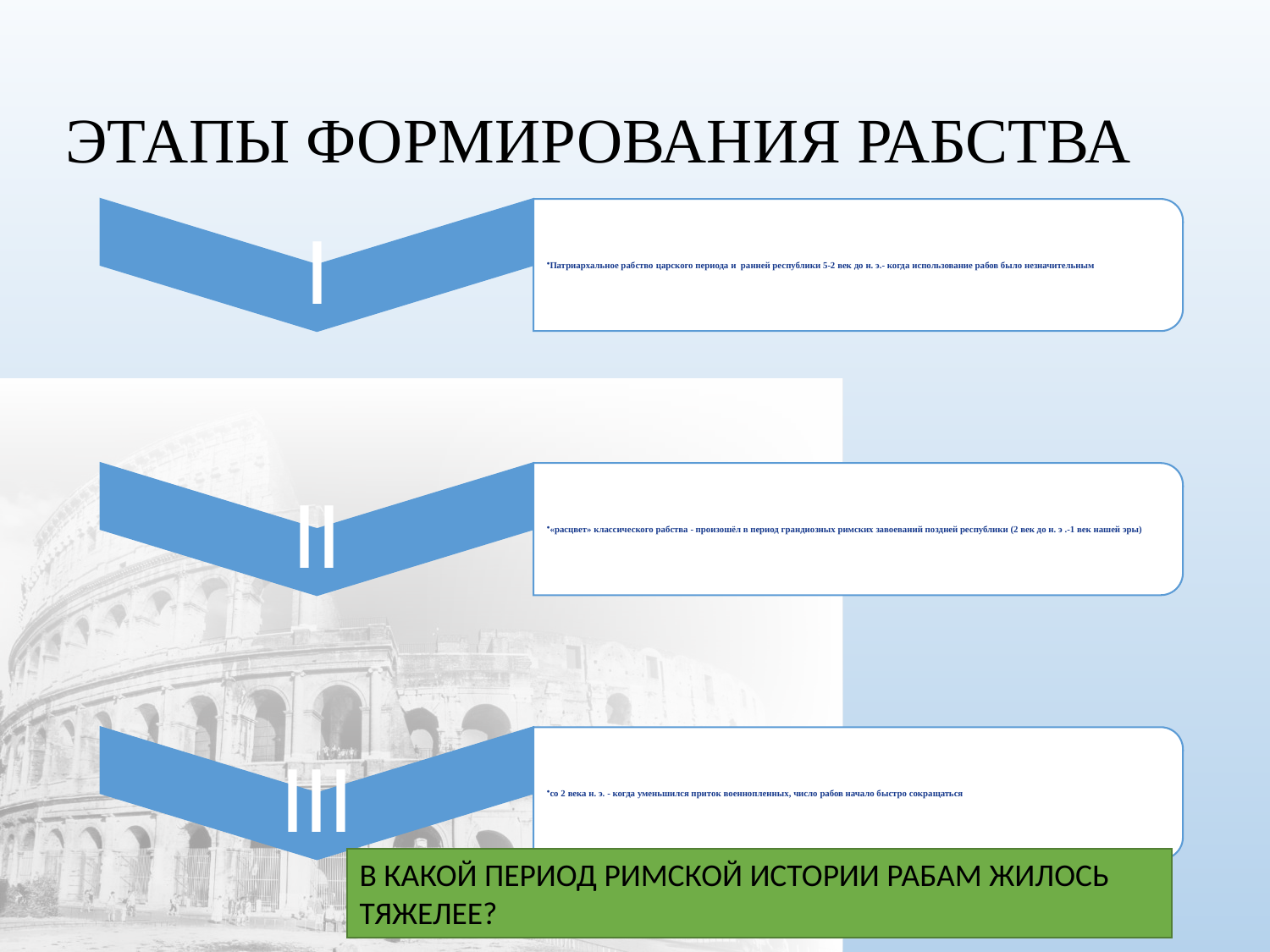

# ЭТАПЫ ФОРМИРОВАНИЯ РАБСТВА
I
Патриархальное рабство царского периода и  ранней республики 5-2 век до н. э.- когда использование рабов было незначительным
II
«расцвет» классического рабства - произошёл в период грандиозных римских завоеваний поздней республики (2 век до н. э .-1 век нашей эры)
III
со 2 века н. э. - когда уменьшился приток военнопленных, число рабов начало быстро сокращаться
В КАКОЙ ПЕРИОД РИМСКОЙ ИСТОРИИ РАБАМ ЖИЛОСЬ ТЯЖЕЛЕЕ?